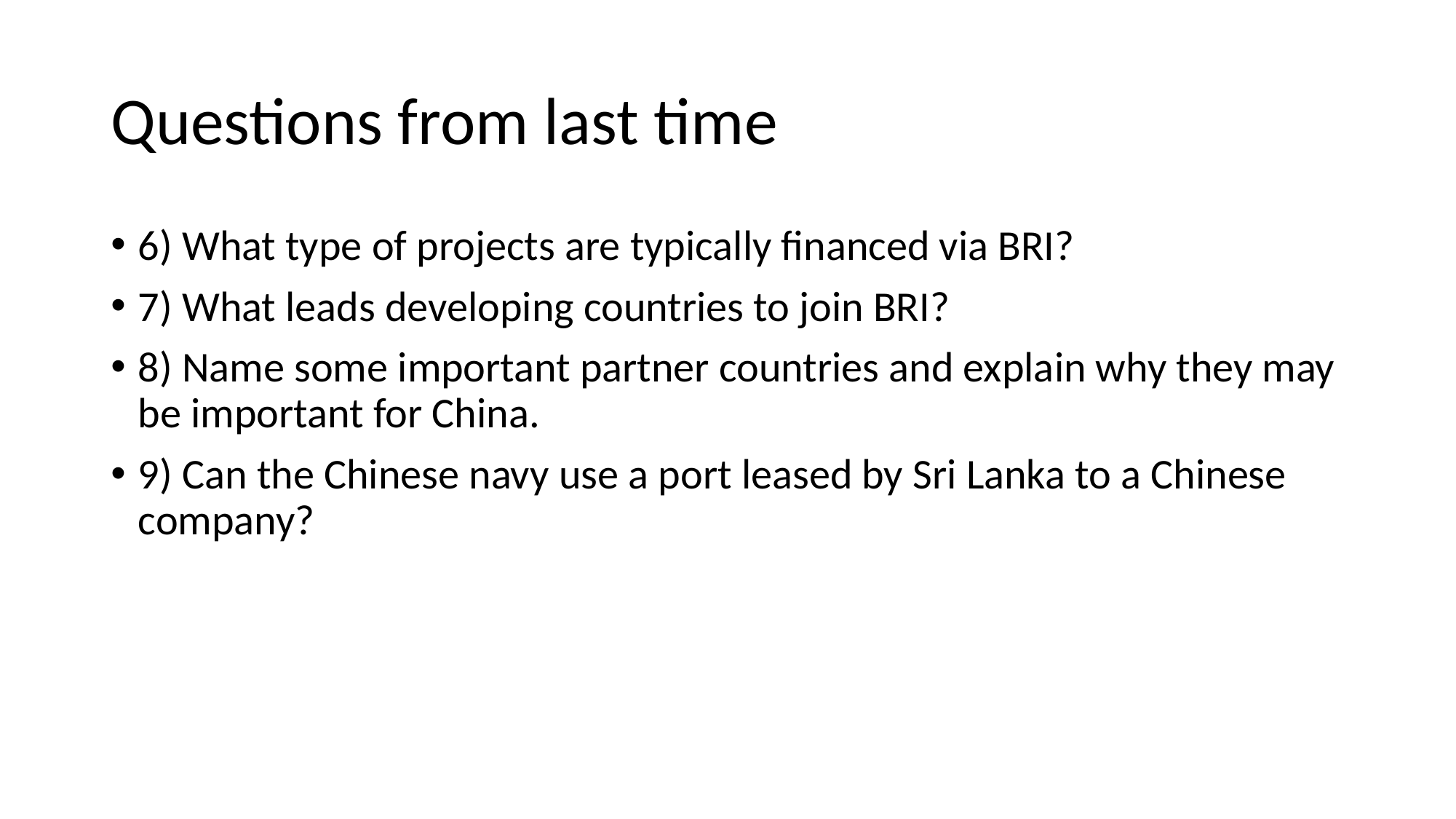

# Questions from last time
6) What type of projects are typically financed via BRI?
7) What leads developing countries to join BRI?
8) Name some important partner countries and explain why they may be important for China.
9) Can the Chinese navy use a port leased by Sri Lanka to a Chinese company?